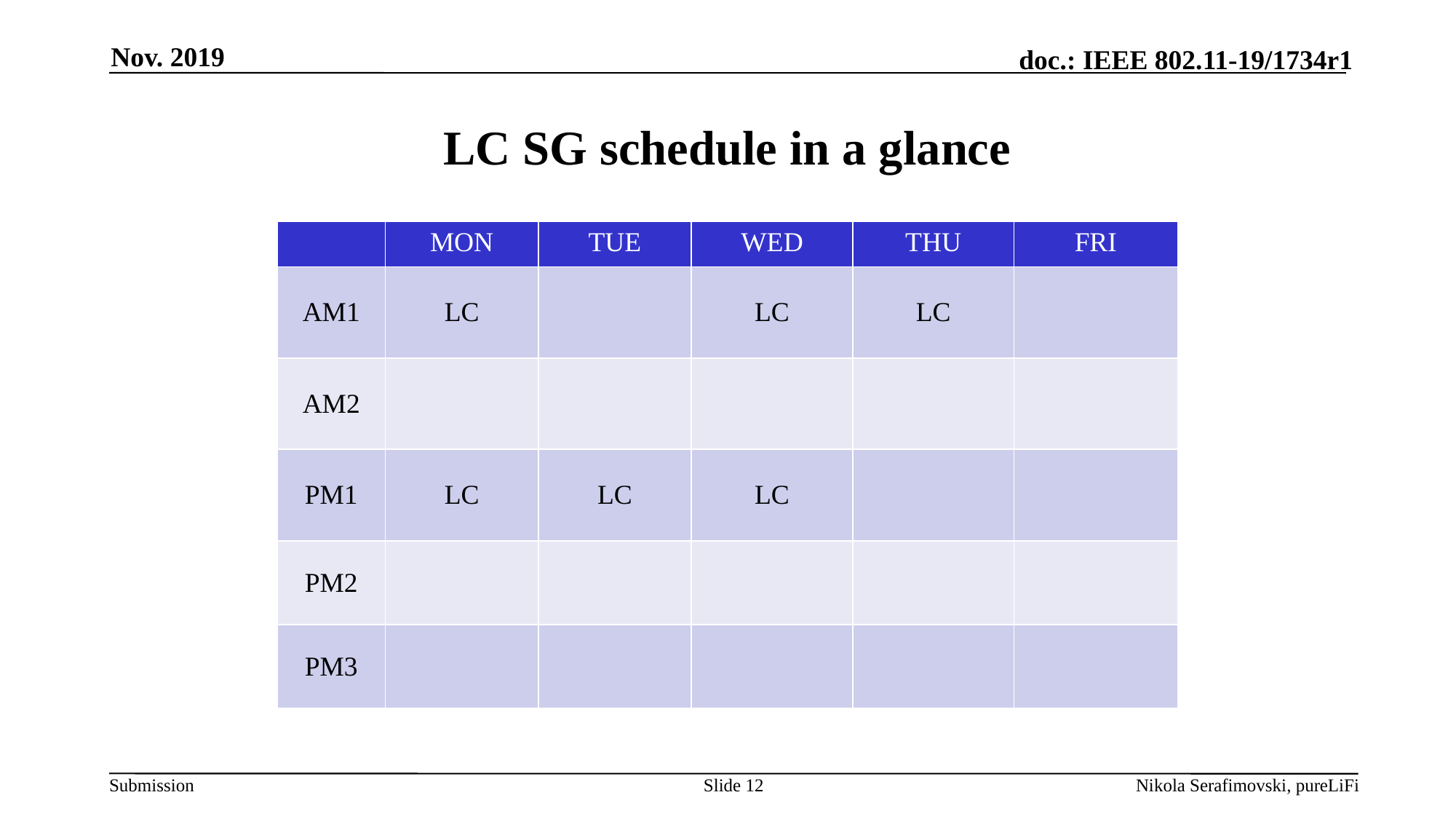

Nov. 2019
# LC SG schedule in a glance
|  | MON | TUE | WED | THU | FRI |
| --- | --- | --- | --- | --- | --- |
| AM1 | LC |  | LC | LC |  |
| AM2 |  |  |  |  |  |
| PM1 | LC | LC | LC |  |  |
| PM2 |  |  |  |  |  |
| PM3 |  |  |  |  |  |
Slide 12
Nikola Serafimovski, pureLiFi